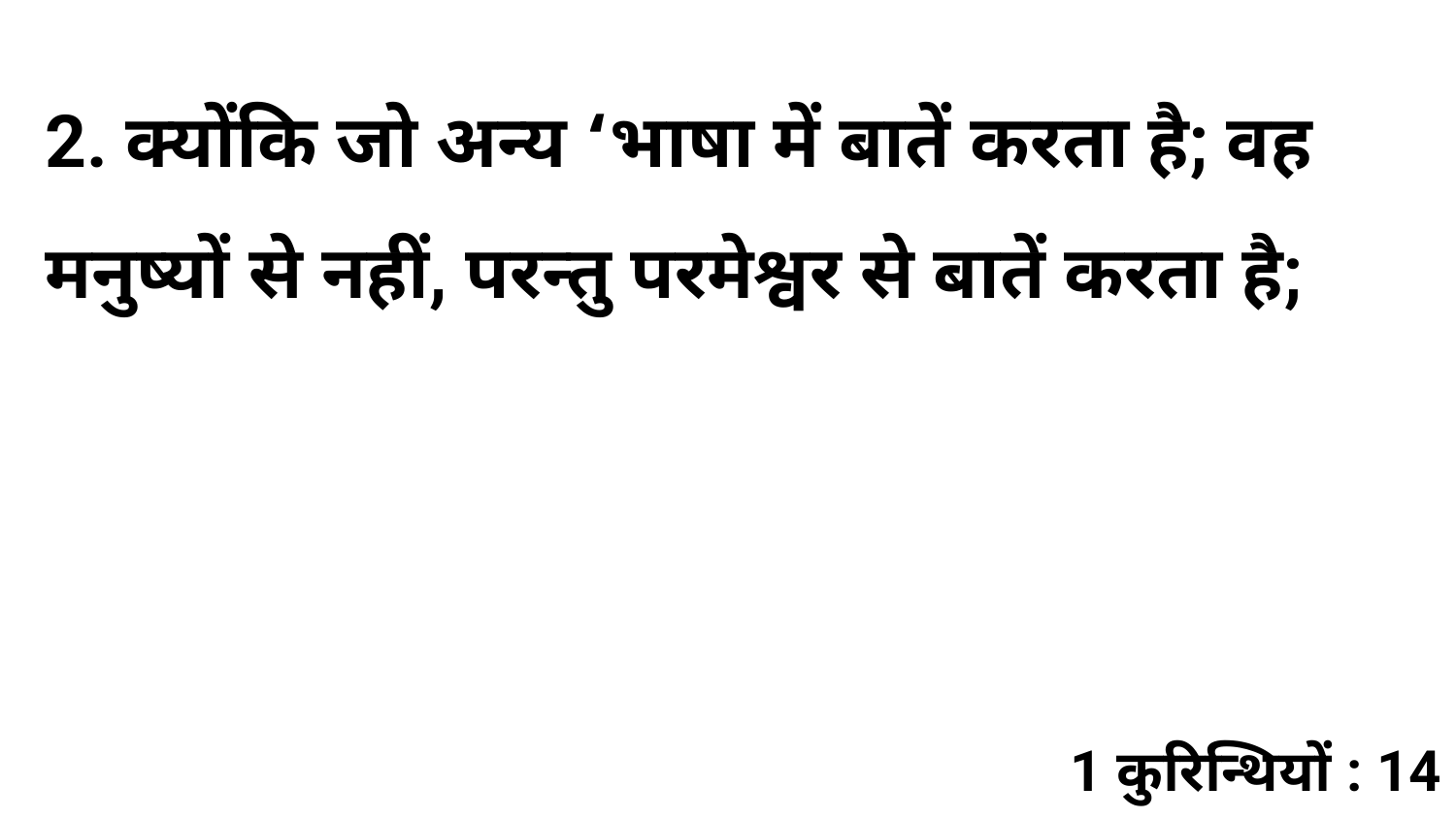

2. क्योंकि जो अन्य ‘भाषा में बातें करता है; वह मनुष्यों से नहीं, परन्तु परमेश्वर से बातें करता है;
1 कुरिन्थियों : 14